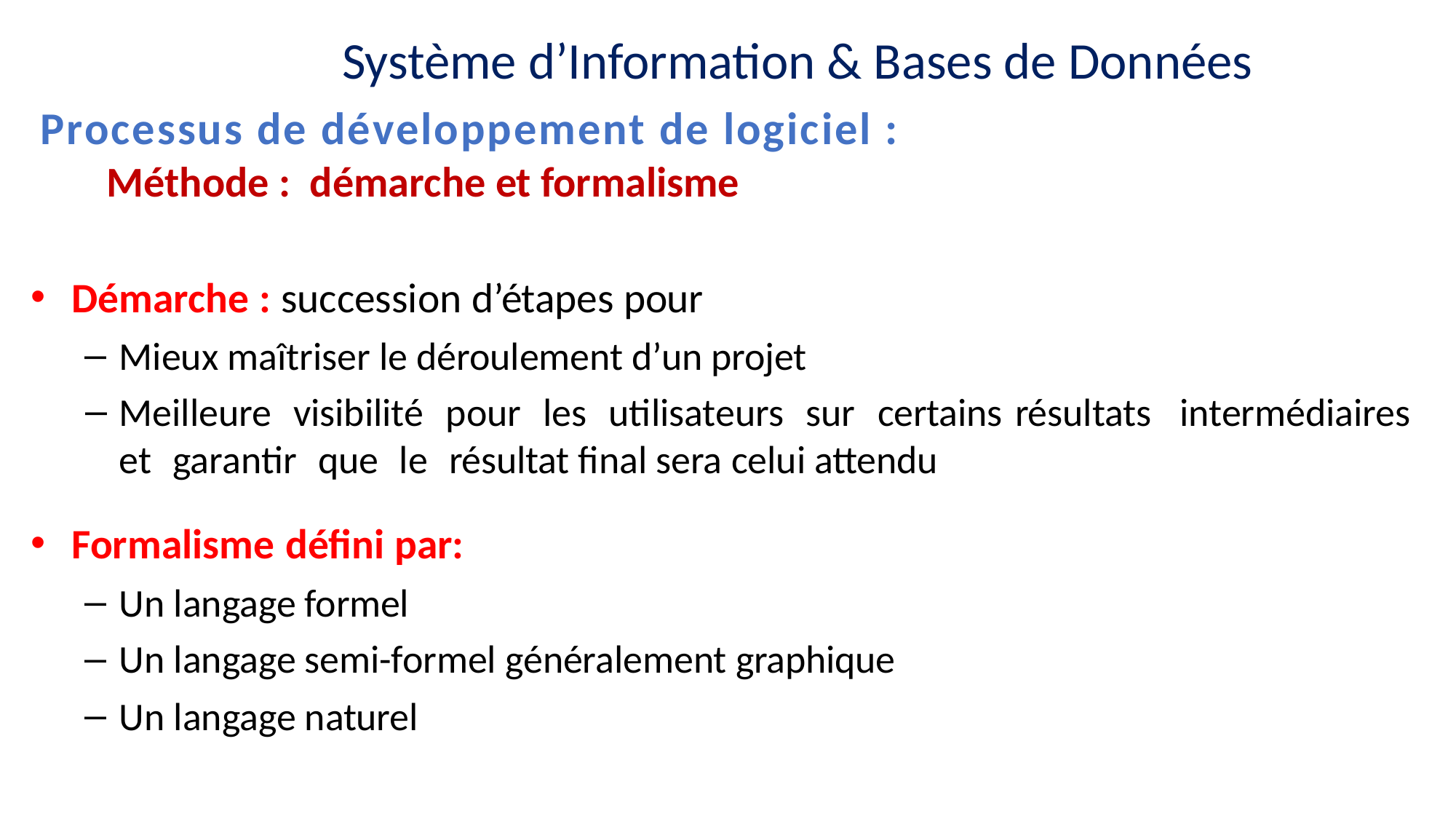

Système d’Information & Bases de Données
Processus de développement de logiciel :
Méthode :  démarche et formalisme
Démarche : succession d’étapes pour
Mieux maîtriser le déroulement d’un projet
Meilleure visibilité pour les utilisateurs sur certains résultats  intermédiaires  et  garantir  que  le  résultat final sera celui attendu
Formalisme défini par:
Un langage formel
Un langage semi-formel généralement graphique
Un langage naturel